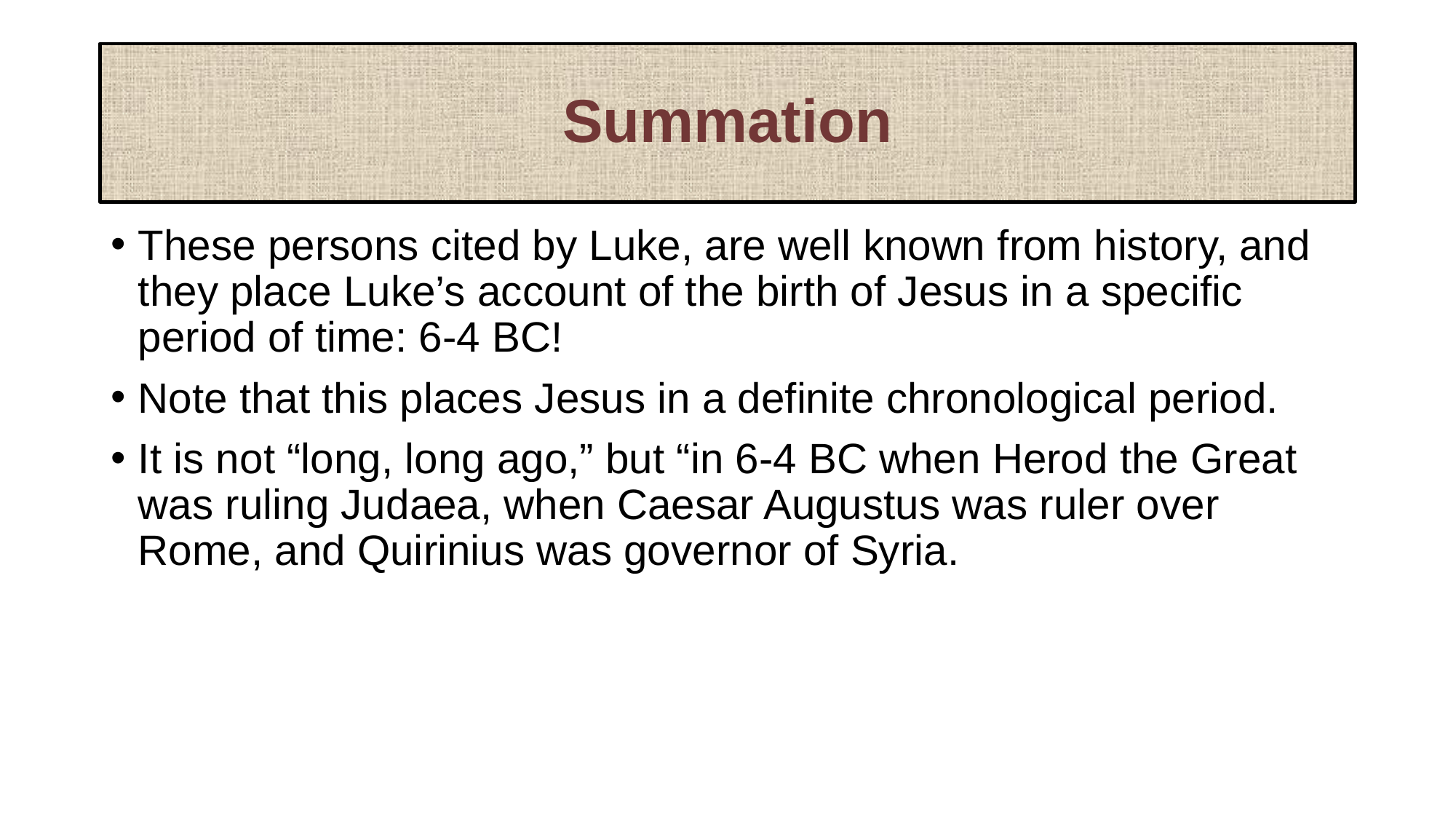

# Summation
These persons cited by Luke, are well known from history, and they place Luke’s account of the birth of Jesus in a specific period of time: 6-4 BC!
Note that this places Jesus in a definite chronological period.
It is not “long, long ago,” but “in 6-4 BC when Herod the Great was ruling Judaea, when Caesar Augustus was ruler over Rome, and Quirinius was governor of Syria.